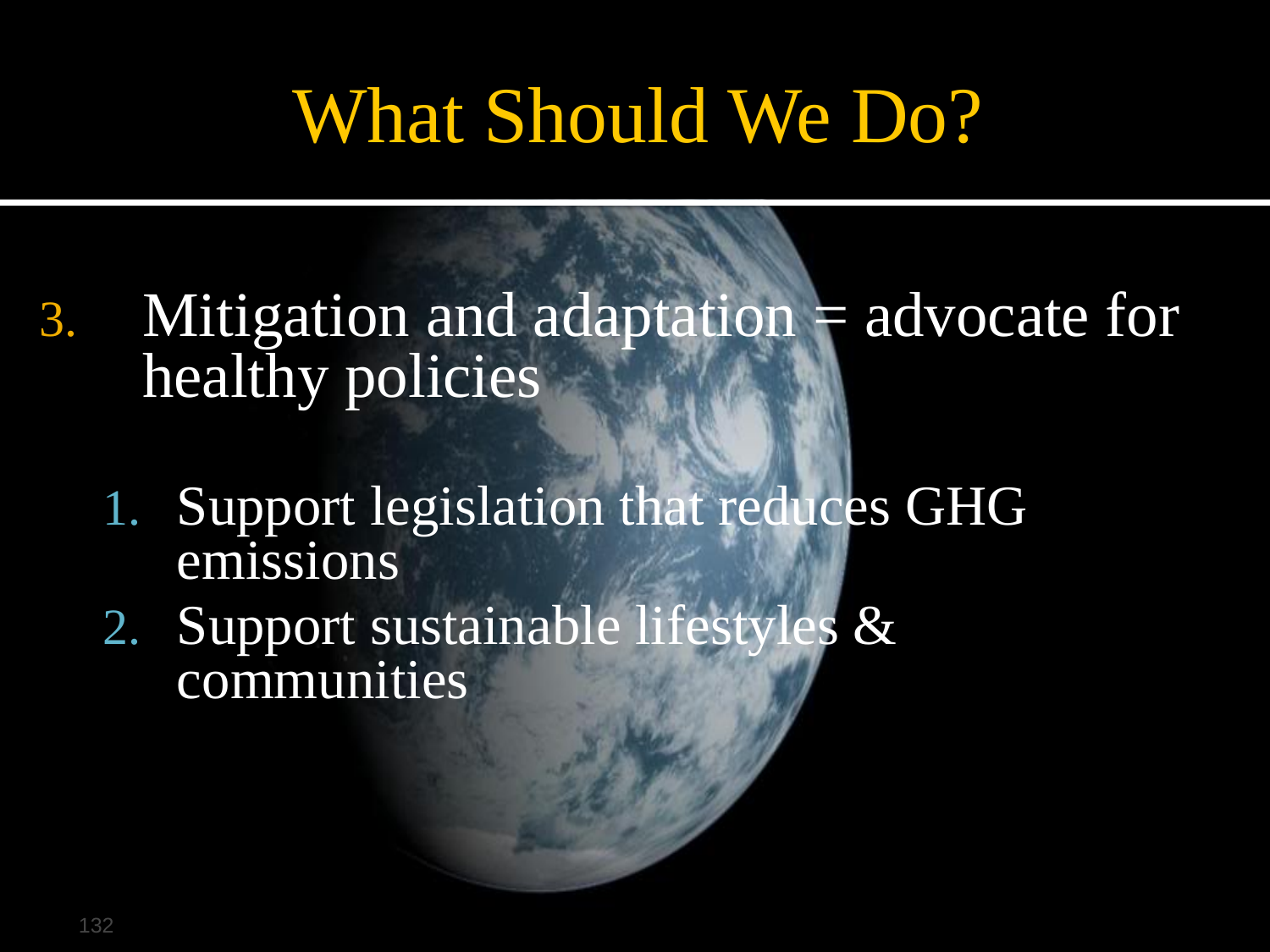

# What Should We Do?
Mitigation and adaptation = advocate for healthy policies

Support legislation that reduces GHG emissions
Support sustainable lifestyles & communities

132